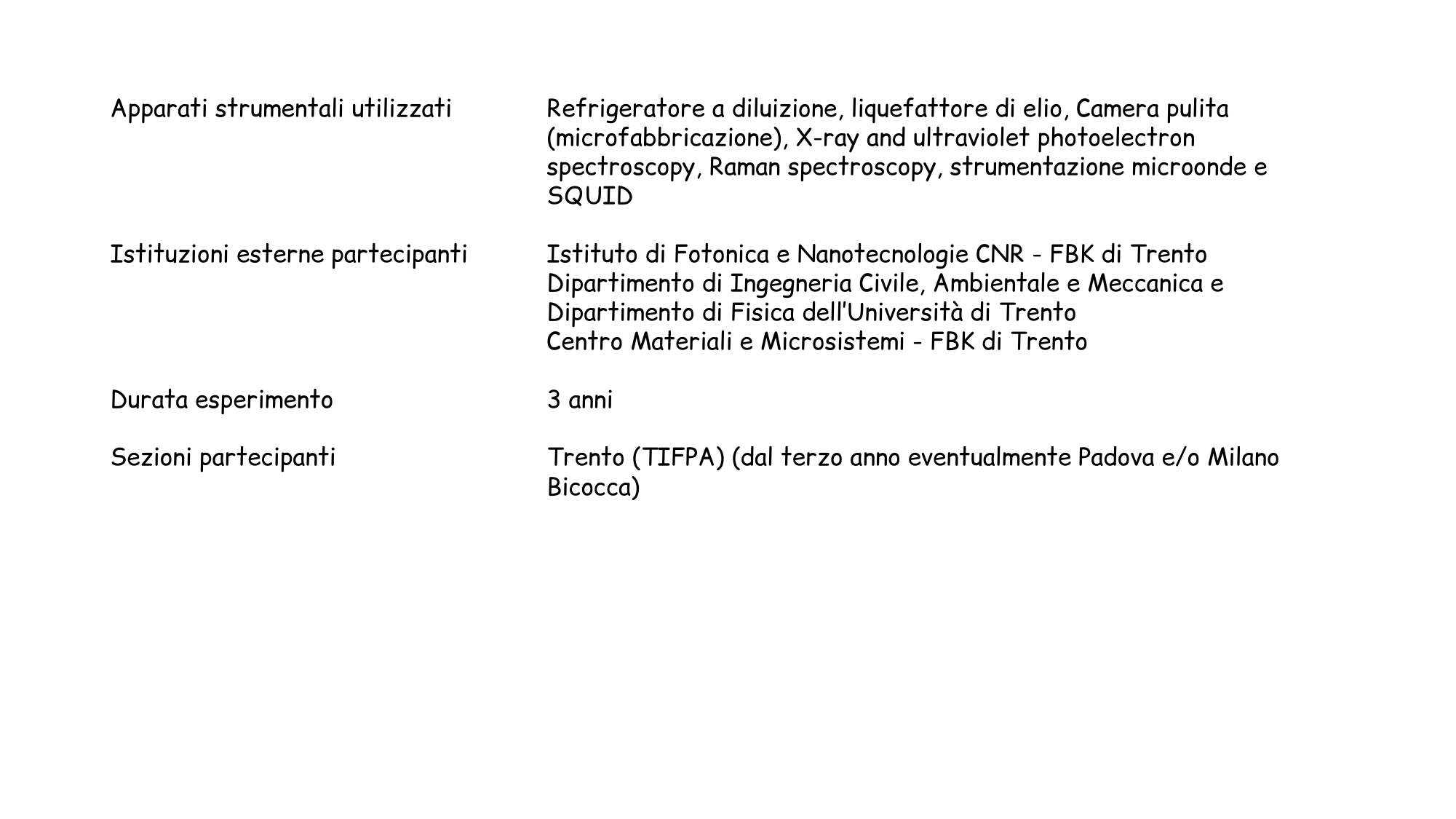

Apparati strumentali utilizzati	Refrigeratore a diluizione, liquefattore di elio, Camera pulita 					(microfabbricazione), X-ray and ultraviolet photoelectron 					spectroscopy, Raman spectroscopy, strumentazione microonde e 					SQUID

Istituzioni esterne partecipanti 	Istituto di Fotonica e Nanotecnologie CNR - FBK di Trento
				Dipartimento di Ingegneria Civile, Ambientale e Meccanica e
				Dipartimento di Fisica dell’Università di Trento
				Centro Materiali e Microsistemi - FBK di Trento

Durata esperimento 	   	3 anni

Sezioni partecipanti 	  	Trento (TIFPA) (dal terzo anno eventualmente Padova e/o Milano 					Bicocca)